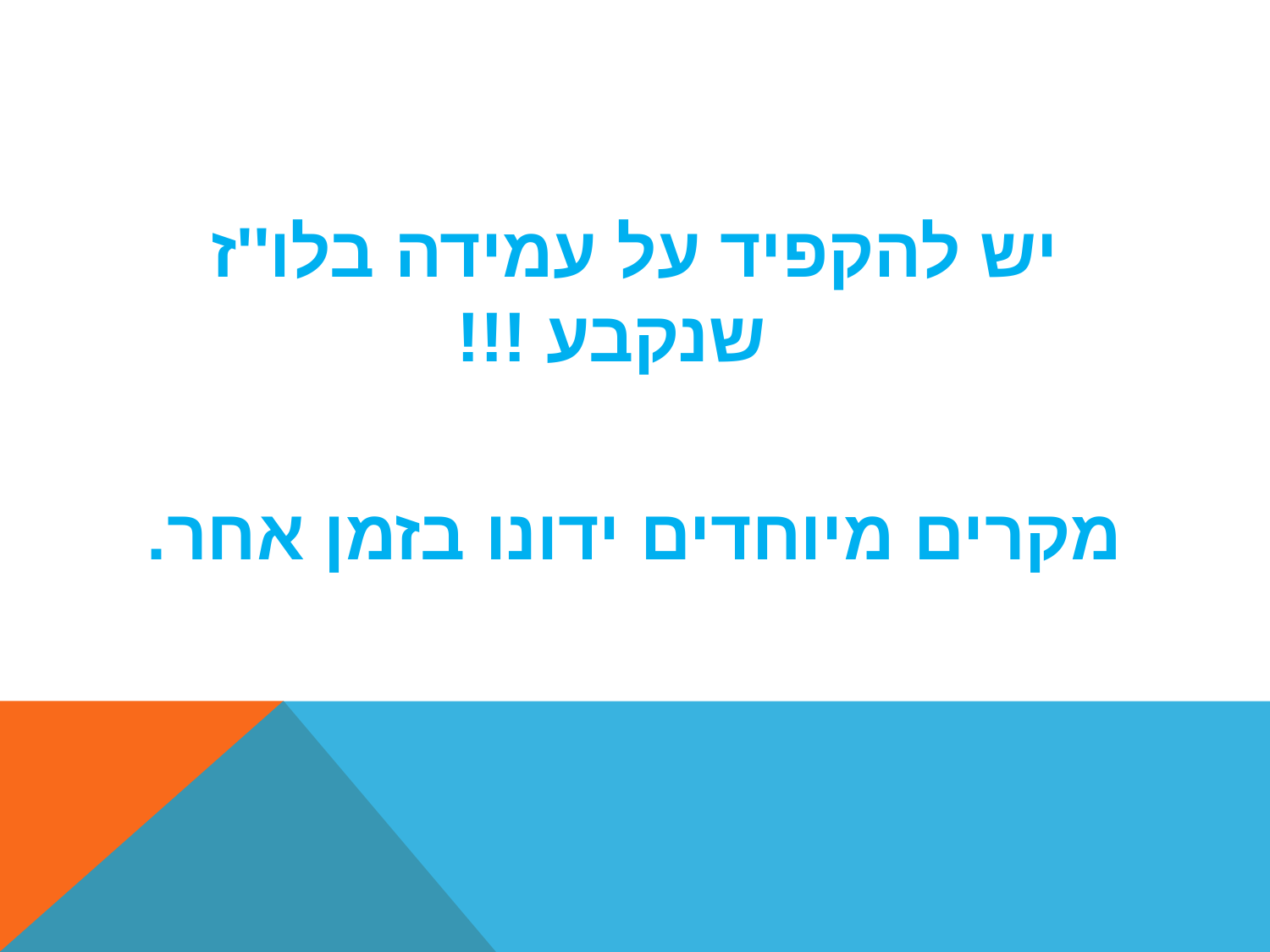

#

יש להקפיד על עמידה בלו''ז שנקבע !!!

מקרים מיוחדים ידונו בזמן אחר.